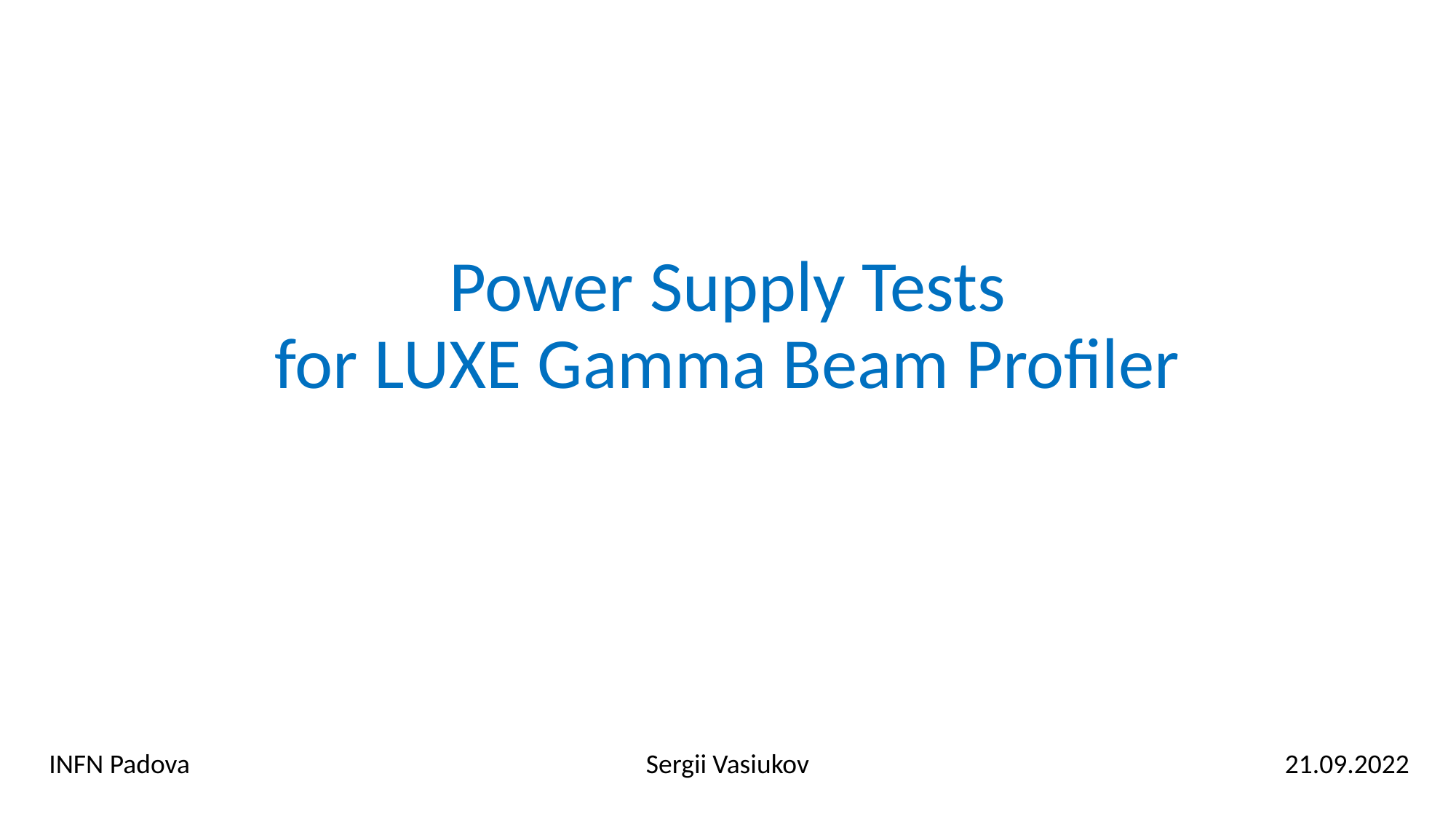

Power Supply Tests
for LUXE Gamma Beam Profiler
INFN Padova
Sergii Vasiukov
21.09.2022